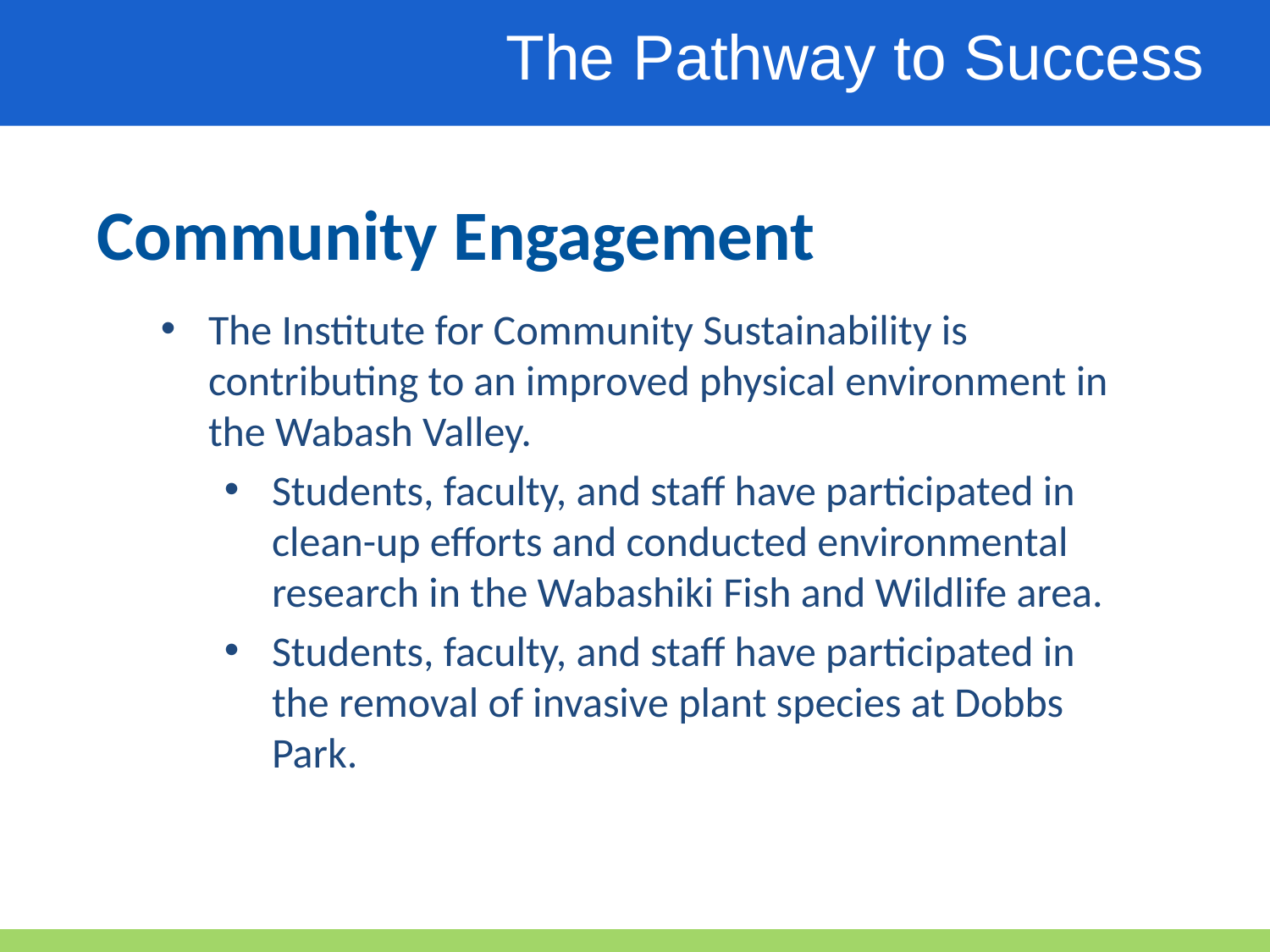

The Pathway to Success
Community Engagement
The Institute for Community Sustainability is contributing to an improved physical environment in the Wabash Valley.
Students, faculty, and staff have participated in clean-up efforts and conducted environmental research in the Wabashiki Fish and Wildlife area.
Students, faculty, and staff have participated in the removal of invasive plant species at Dobbs Park.